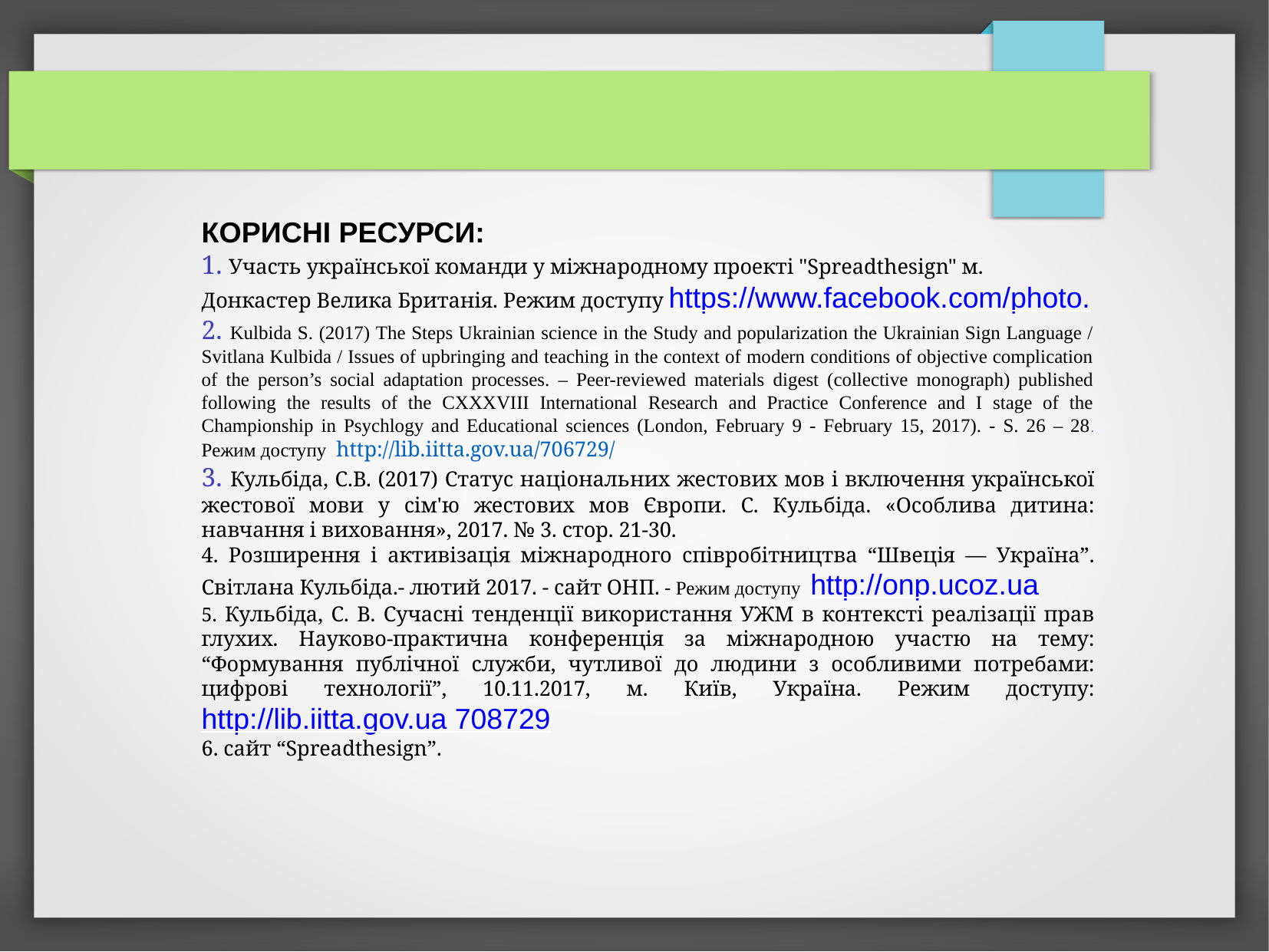

КОРИСНІ РЕСУРСИ:
1. Участь української команди у міжнародному проекті "Spreadthesign" м. Донкастер Велика Британія. Режим доступу https://www.facebook.com/photo.
2. Kulbida S. (2017) Тhe Steps Ukrainian science in the Study and popularization the Ukrainian Sign Language / Svіtlana Kulbida / Іssues of upbringing and teaching in the context of modern conditions of objective complication of the person’s social adaptation processes. – Peer-reviewed materials digest (collective monograph) published following the results of the CXXXVIII International Research and Practice Conference and I stage of the Championship in Psychlogy and Educational sciences (London, February 9 - February 15, 2017). - S. 26 – 28. Режим доступу  http://lib.iitta.gov.ua/706729/
3. Кульбіда, С.В. (2017) Статус національних жестових мов і включення української жестової мови у сім'ю жестових мов Європи. С. Кульбіда. «Особлива дитина: навчання і виховання», 2017. № 3. стор. 21-30.
4. Розширення і активізація міжнародного співробітництва “Швеція — Україна”. Світлана Кульбіда.- лютий 2017. - сайт ОНП. - Режим доступу  http://onp.ucoz.ua
5. Кульбіда, С. В. Сучасні тенденції використання УЖМ в контексті реалізації прав глухих. Науково-практична конференція за міжнародною участю на тему: “Формування публічної служби, чутливої до людини з особливими потребами: цифрові технології”, 10.11.2017, м. Київ, Україна. Режим доступу: http://lib.iitta.gov.ua 708729
6. сайт “Spreadthesign”.